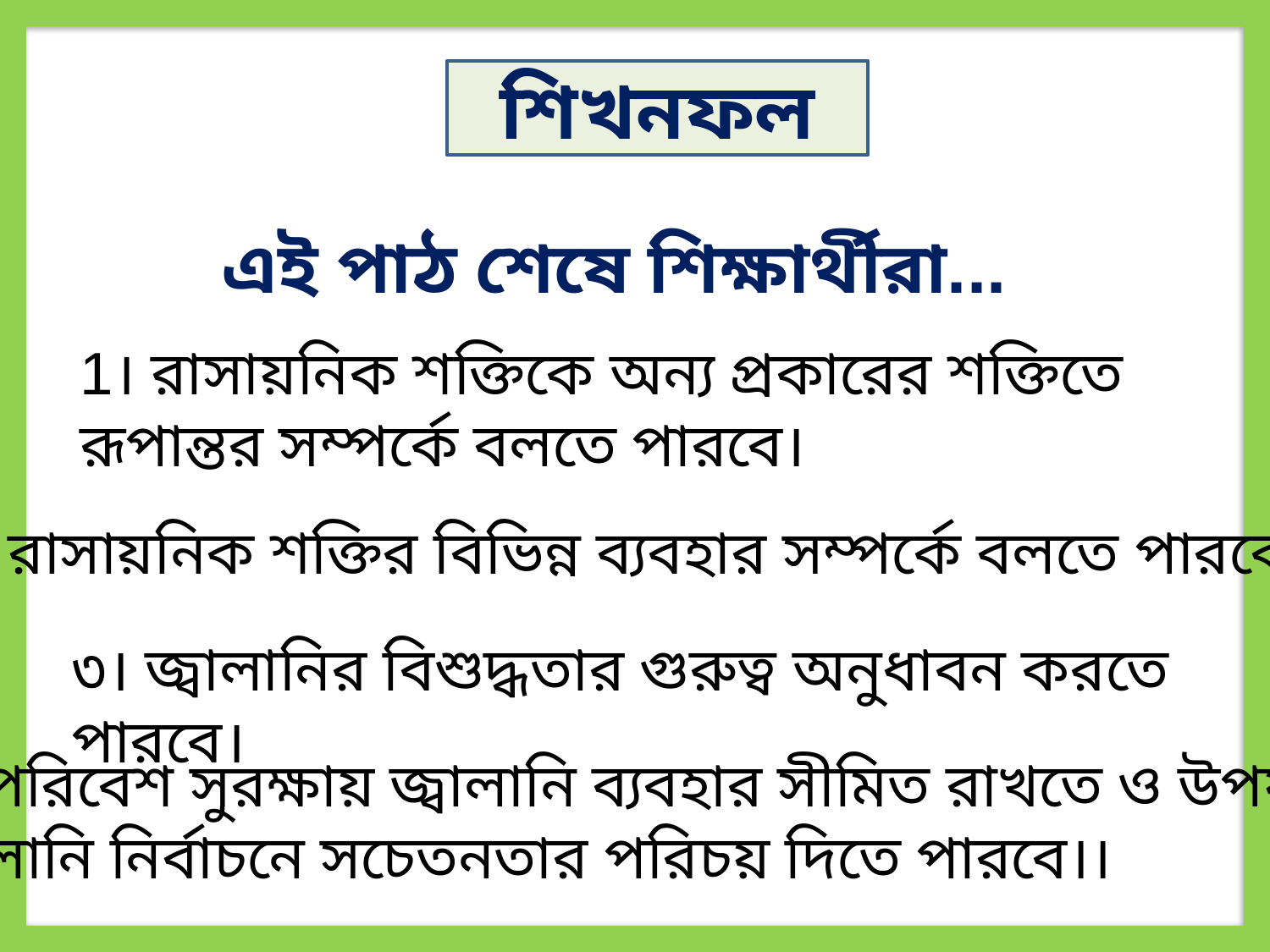

শিখনফল
এই পাঠ শেষে শিক্ষার্থীরা...
1। রাসায়নিক শক্তিকে অন্য প্রকারের শক্তিতে রূপান্তর সম্পর্কে বলতে পারবে।
২। রাসায়নিক শক্তির বিভিন্ন ব্যবহার সম্পর্কে বলতে পারবে।
৩। জ্বালানির বিশুদ্ধতার গুরুত্ব অনুধাবন করতে পারবে।
৪। পরিবেশ সুরক্ষায় জ্বালানি ব্যবহার সীমিত রাখতে ও উপযু্ক্ত
জ্বালানি নির্বাচনে সচেতনতার পরিচয় দিতে পারবে।।